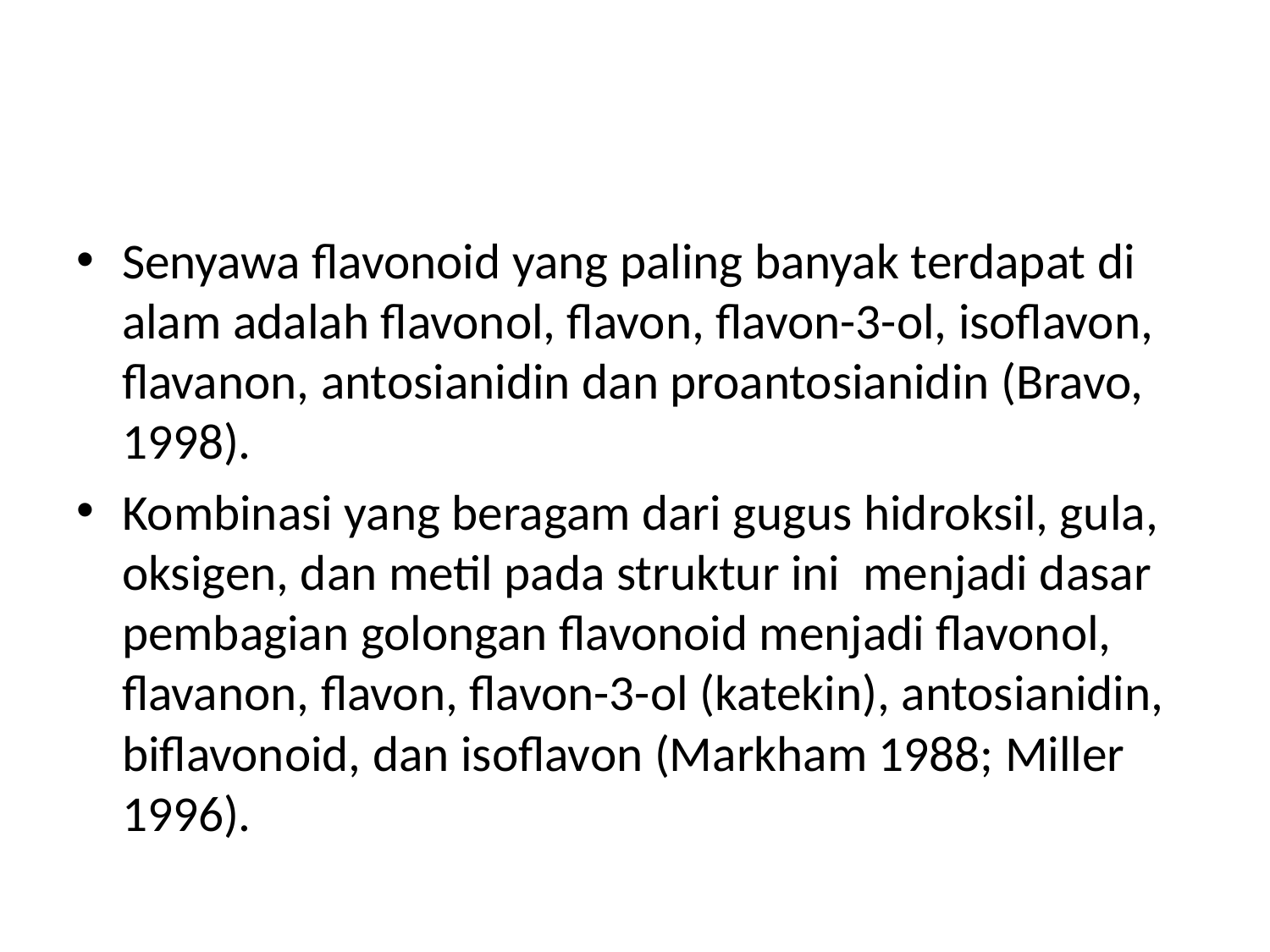

#
Senyawa flavonoid yang paling banyak terdapat di alam adalah flavonol, flavon, flavon-3-ol, isoflavon, flavanon, antosianidin dan proantosianidin (Bravo, 1998).
Kombinasi yang beragam dari gugus hidroksil, gula, oksigen, dan metil pada struktur ini  menjadi dasar pembagian golongan flavonoid menjadi flavonol, flavanon, flavon, flavon-3-ol (katekin), antosianidin, biflavonoid, dan isoflavon (Markham 1988; Miller 1996).